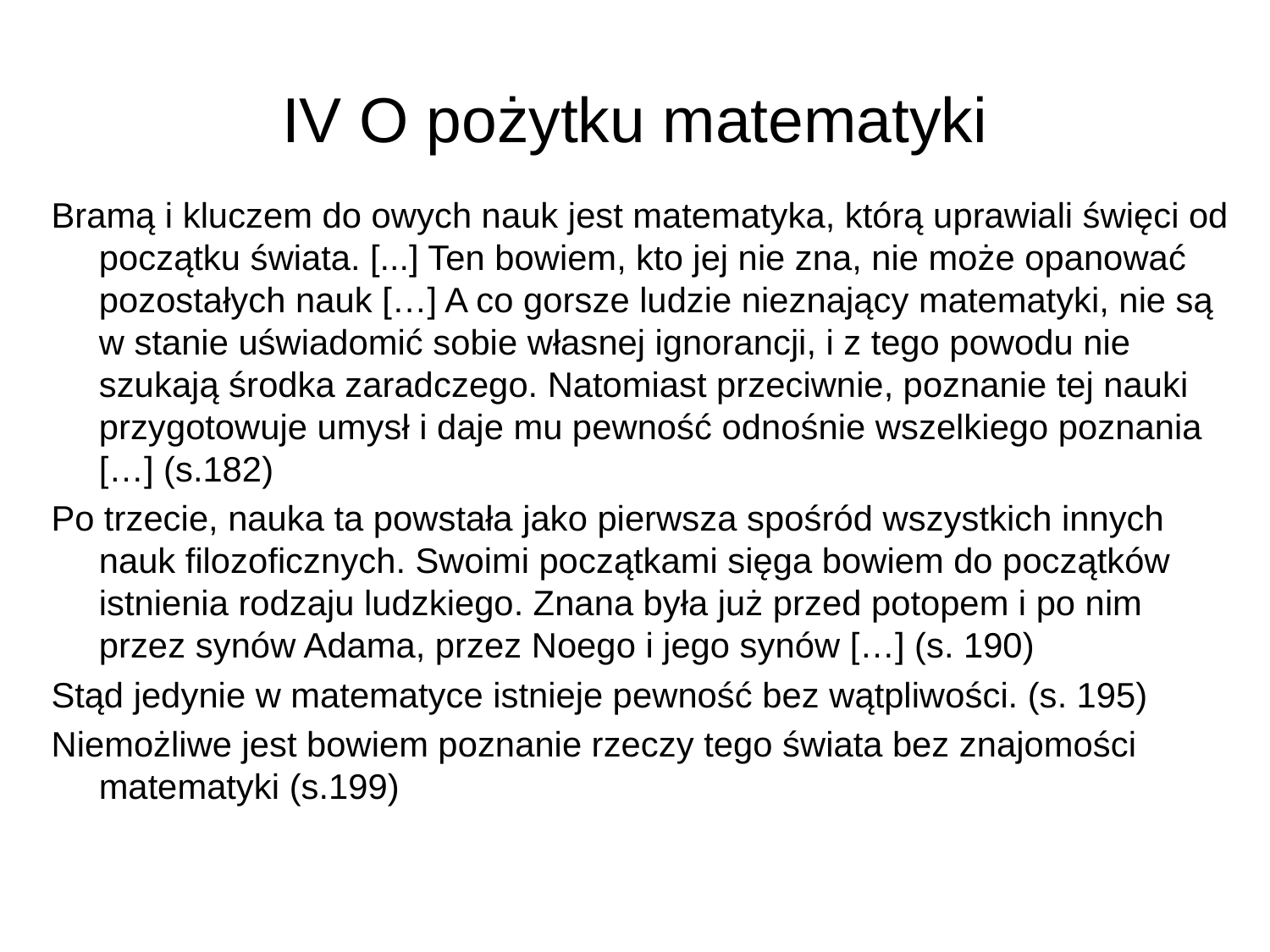

# IV O pożytku matematyki
Bramą i kluczem do owych nauk jest matematyka, którą uprawiali święci od początku świata. [...] Ten bowiem, kto jej nie zna, nie może opanować pozostałych nauk […] A co gorsze ludzie nieznający matematyki, nie są w stanie uświadomić sobie własnej ignorancji, i z tego powodu nie szukają środka zaradczego. Natomiast przeciwnie, poznanie tej nauki przygotowuje umysł i daje mu pewność odnośnie wszelkiego poznania […] (s.182)
Po trzecie, nauka ta powstała jako pierwsza spośród wszystkich innych nauk filozoficznych. Swoimi początkami sięga bowiem do początków istnienia rodzaju ludzkiego. Znana była już przed potopem i po nim przez synów Adama, przez Noego i jego synów […] (s. 190)
Stąd jedynie w matematyce istnieje pewność bez wątpliwości. (s. 195)
Niemożliwe jest bowiem poznanie rzeczy tego świata bez znajomości matematyki (s.199)